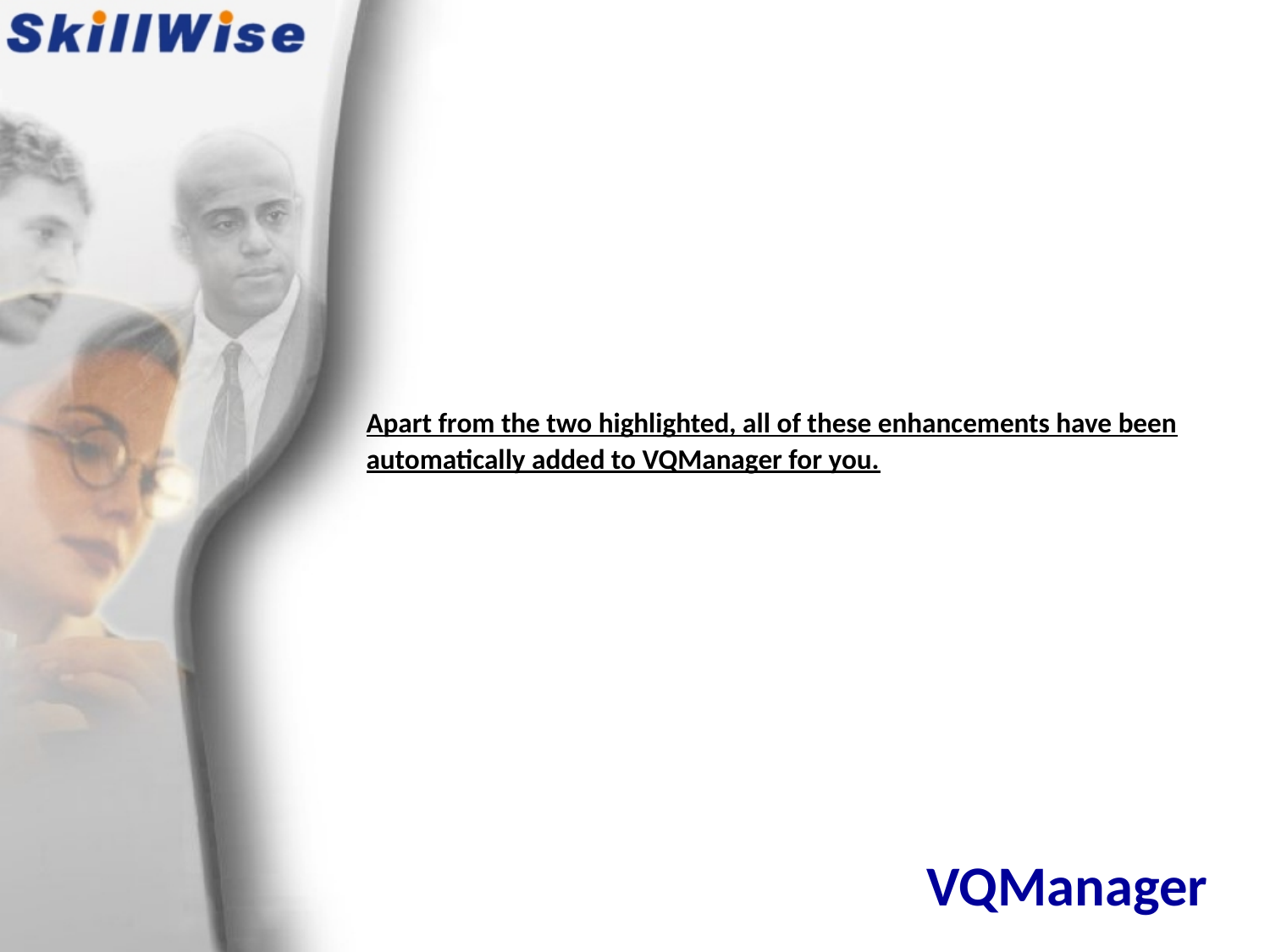

Apart from the two highlighted, all of these enhancements have been automatically added to VQManager for you.
# VQManager